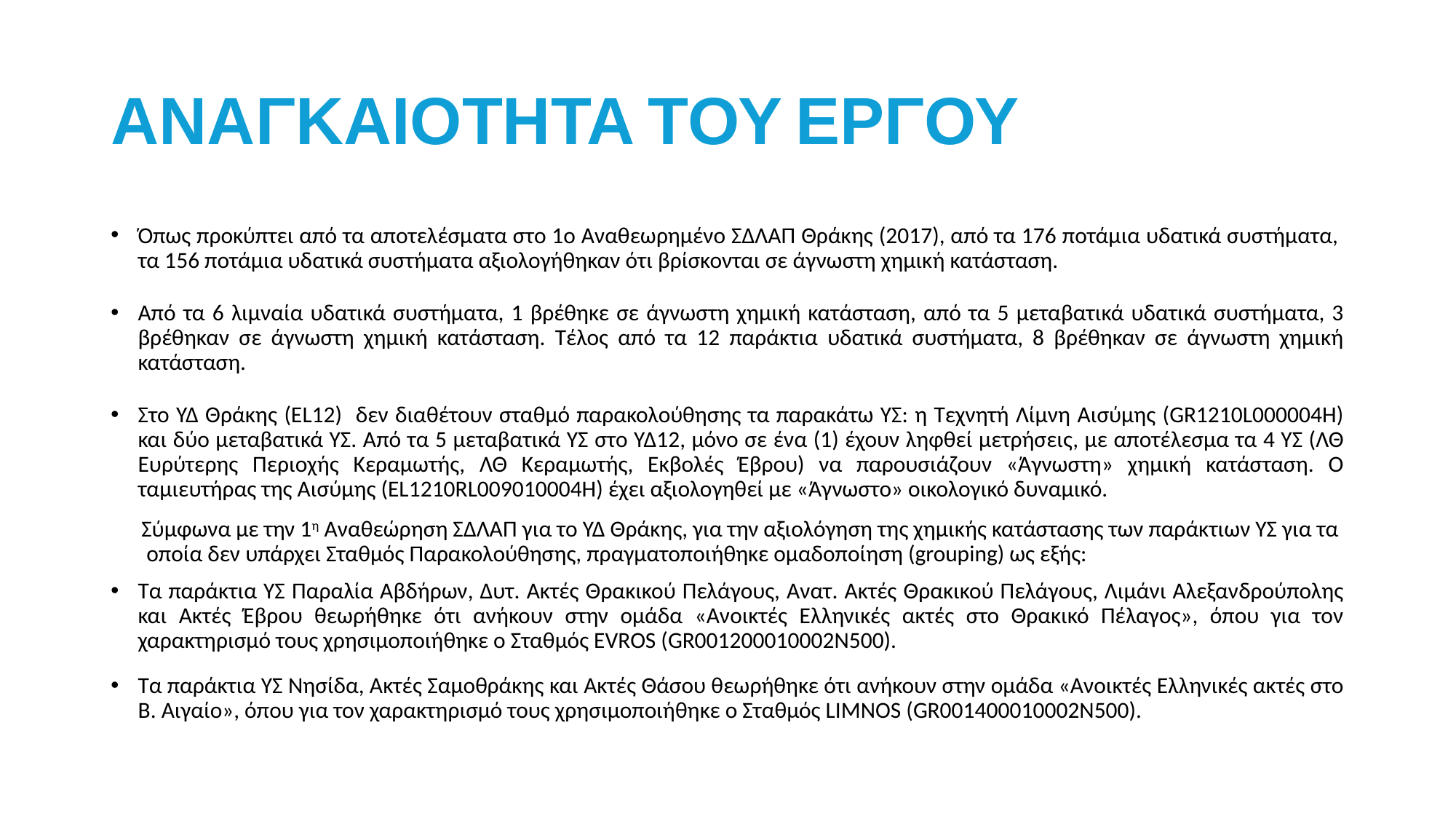

# ΑΝΑΓΚΑΙΟΤΗΤΑ ΤΟΥ ΕΡΓΟΥ
Όπως προκύπτει από τα αποτελέσματα στο 1ο Αναθεωρημένο ΣΔΛΑΠ Θράκης (2017), από τα 176 ποτάμια υδατικά συστήματα,  τα 156 ποτάμια υδατικά συστήματα αξιολογήθηκαν ότι βρίσκονται σε άγνωστη χημική κατάσταση.
Από τα 6 λιμναία υδατικά συστήματα, 1 βρέθηκε σε άγνωστη χημική κατάσταση, από τα 5 μεταβατικά υδατικά συστήματα, 3 βρέθηκαν σε άγνωστη χημική κατάσταση. Τέλος από τα 12 παράκτια υδατικά συστήματα, 8 βρέθηκαν σε άγνωστη χημική κατάσταση.
Στο ΥΔ Θράκης (EL12)  δεν διαθέτουν σταθμό παρακολούθησης τα παρακάτω ΥΣ: η Τεχνητή Λίμνη Αισύμης (GR1210L000004H) και δύο μεταβατικά ΥΣ. Από τα 5 μεταβατικά ΥΣ στο ΥΔ12, μόνο σε ένα (1) έχουν ληφθεί μετρήσεις, με αποτέλεσμα τα 4 ΥΣ (ΛΘ Ευρύτερης Περιοχής Κεραμωτής, ΛΘ Κεραμωτής, Εκβολές Έβρου) να παρουσιάζουν «Άγνωστη» χημική κατάσταση. Ο ταμιευτήρας της Αισύμης (EL1210RL009010004H) έχει αξιολογηθεί με «Άγνωστο» οικολογικό δυναμικό.
      Σύμφωνα με την 1η Αναθεώρηση ΣΔΛΑΠ για το ΥΔ Θράκης, για την αξιολόγηση της χημικής κατάστασης των παράκτιων ΥΣ για τα
       οποία δεν υπάρχει Σταθμός Παρακολούθησης, πραγματοποιήθηκε ομαδοποίηση (grouping) ως εξής:
Τα παράκτια ΥΣ Παραλία Αβδήρων, Δυτ. Ακτές Θρακικού Πελάγους, Ανατ. Ακτές Θρακικού Πελάγους, Λιμάνι Αλεξανδρούπολης και Ακτές Έβρου θεωρήθηκε ότι ανήκουν στην ομάδα «Ανοικτές Ελληνικές ακτές στο Θρακικό Πέλαγος», όπου για τον χαρακτηρισμό τους χρησιμοποιήθηκε ο Σταθμός EVROS (GR001200010002N500).
Τα παράκτια ΥΣ Νησίδα, Ακτές Σαμοθράκης και Ακτές Θάσου θεωρήθηκε ότι ανήκουν στην ομάδα «Ανοικτές Ελληνικές ακτές στο Β. Αιγαίο», όπου για τον χαρακτηρισμό τους χρησιμοποιήθηκε ο Σταθμός LIMNOS (GR001400010002N500).